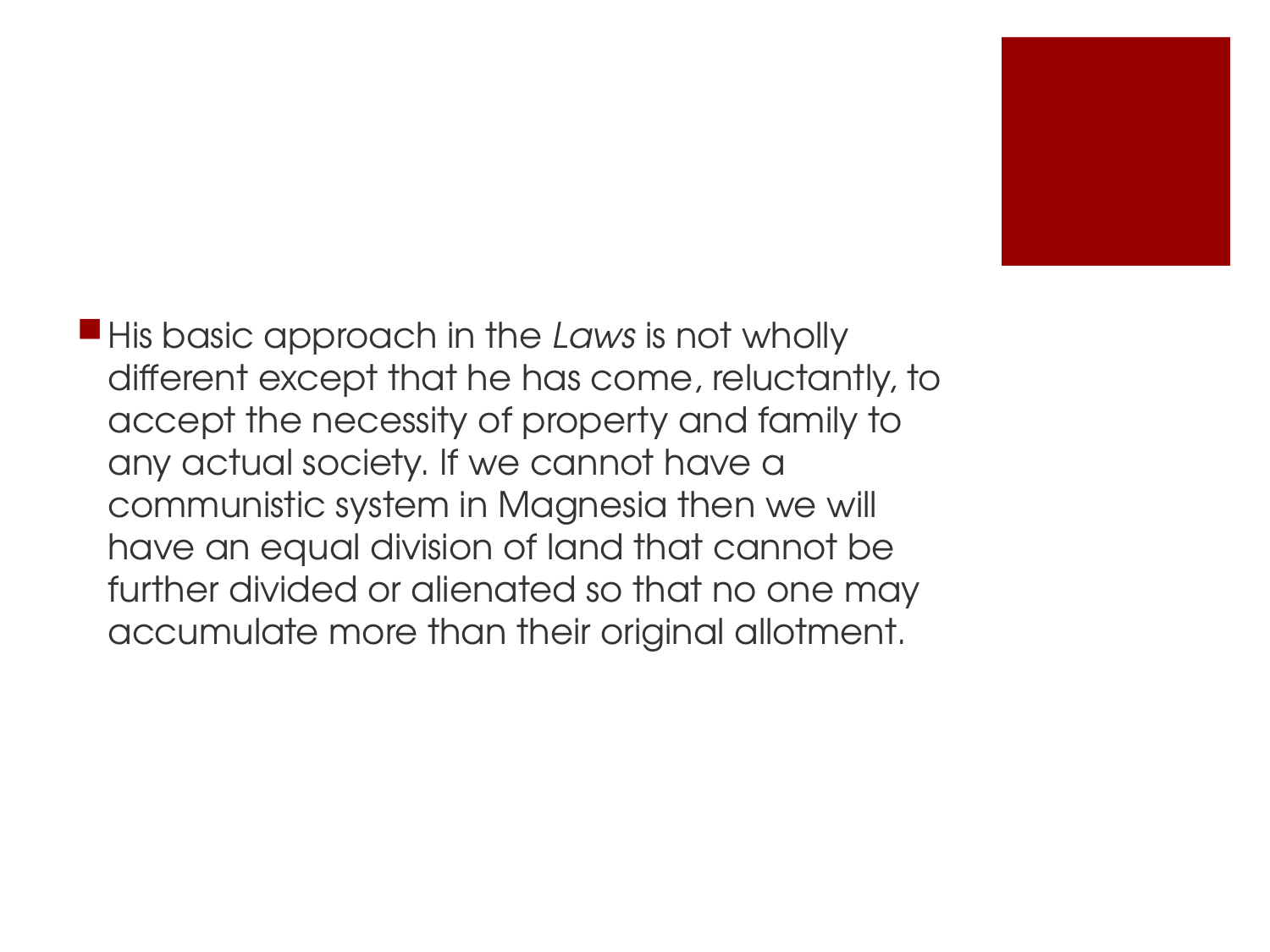

#
His basic approach in the Laws is not wholly different except that he has come, reluctantly, to accept the necessity of property and family to any actual society. If we cannot have a communistic system in Magnesia then we will have an equal division of land that cannot be further divided or alienated so that no one may accumulate more than their original allotment.